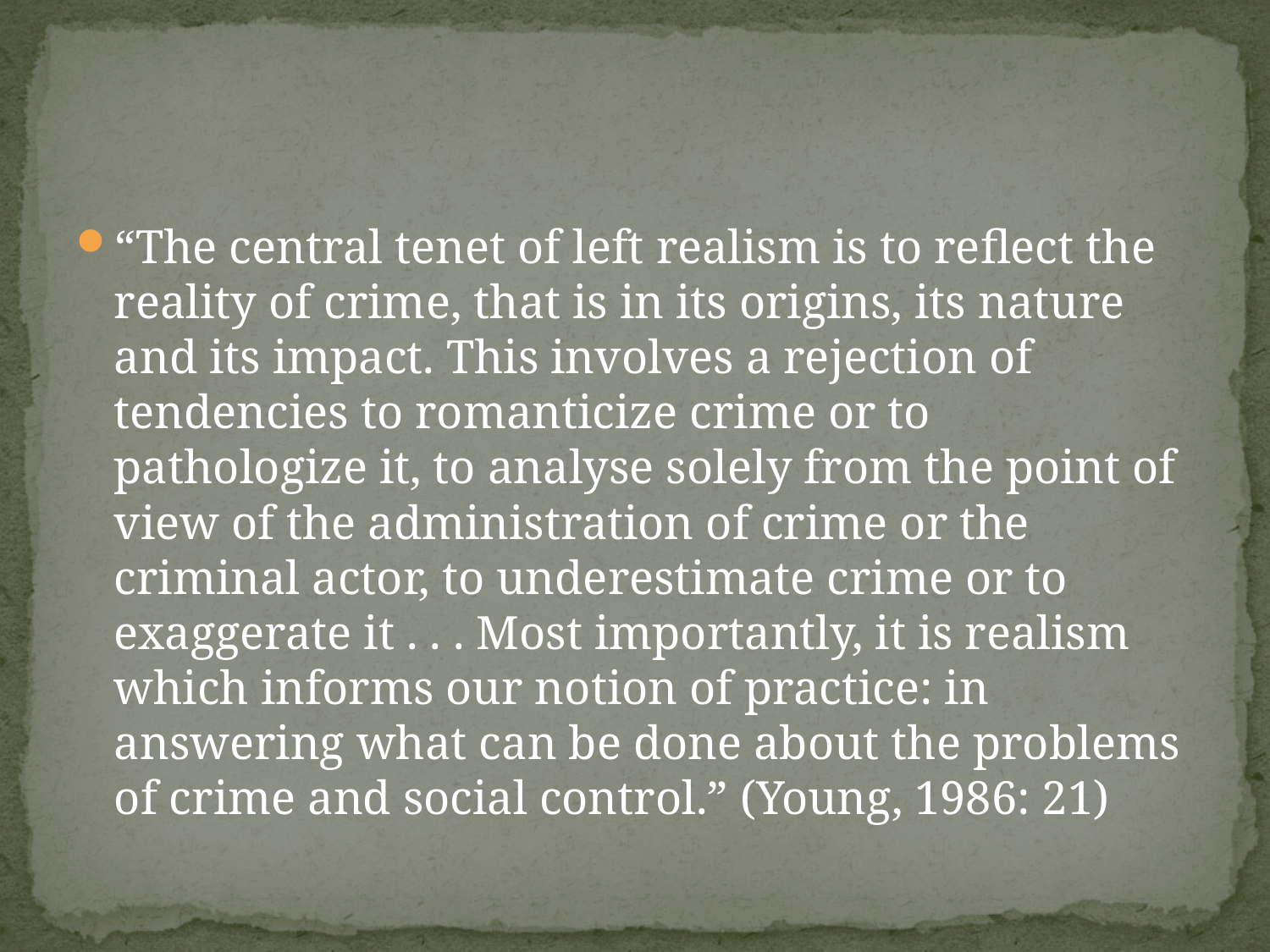

#
“The central tenet of left realism is to reflect the reality of crime, that is in its origins, its nature and its impact. This involves a rejection of tendencies to romanticize crime or to pathologize it, to analyse solely from the point of view of the administration of crime or the criminal actor, to underestimate crime or to exaggerate it . . . Most importantly, it is realism which informs our notion of practice: in answering what can be done about the problems of crime and social control.” (Young, 1986: 21)